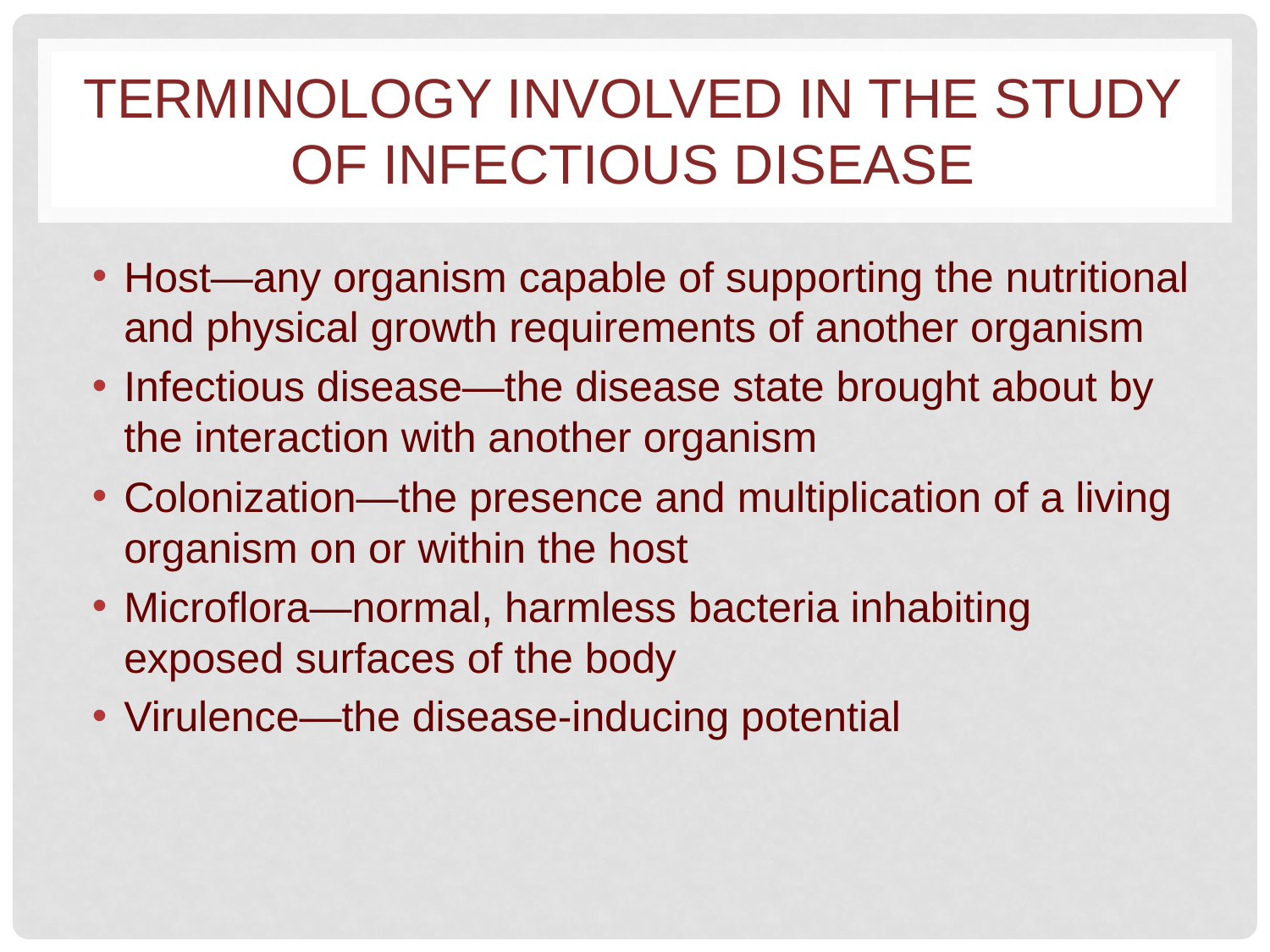

# TERMINOLOGY INVOLVED IN THE STUDY OF INFECTIOUS DISEASE
Host—any organism capable of supporting the nutritional and physical growth requirements of another organism
Infectious disease—the disease state brought about by the interaction with another organism
Colonization—the presence and multiplication of a living organism on or within the host
Microflora—normal, harmless bacteria inhabiting exposed surfaces of the body
Virulence—the disease-inducing potential